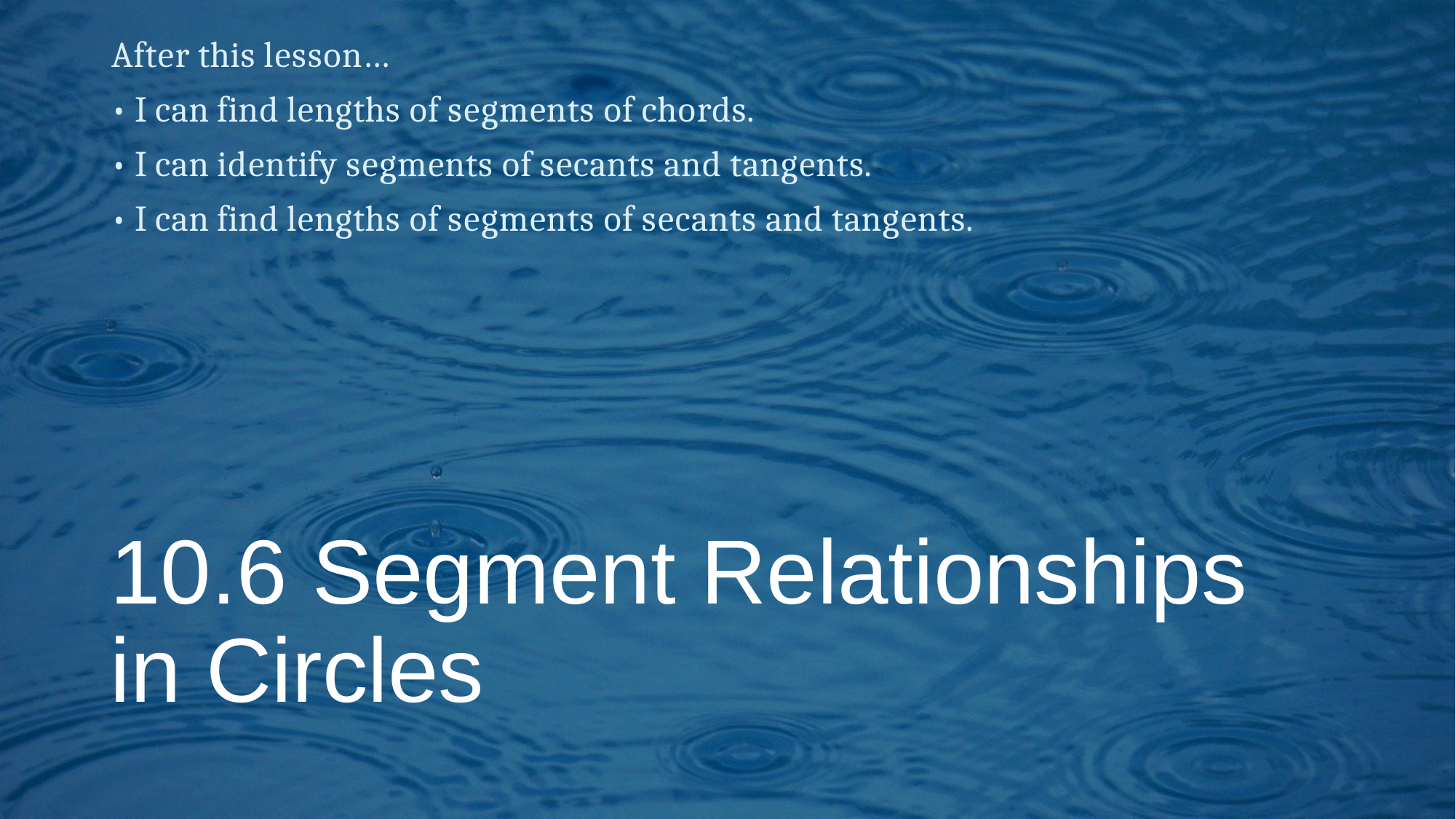

After this lesson…
• I can find lengths of segments of chords.
• I can identify segments of secants and tangents.
• I can find lengths of segments of secants and tangents.
# 10.6 Segment Relationships in Circles